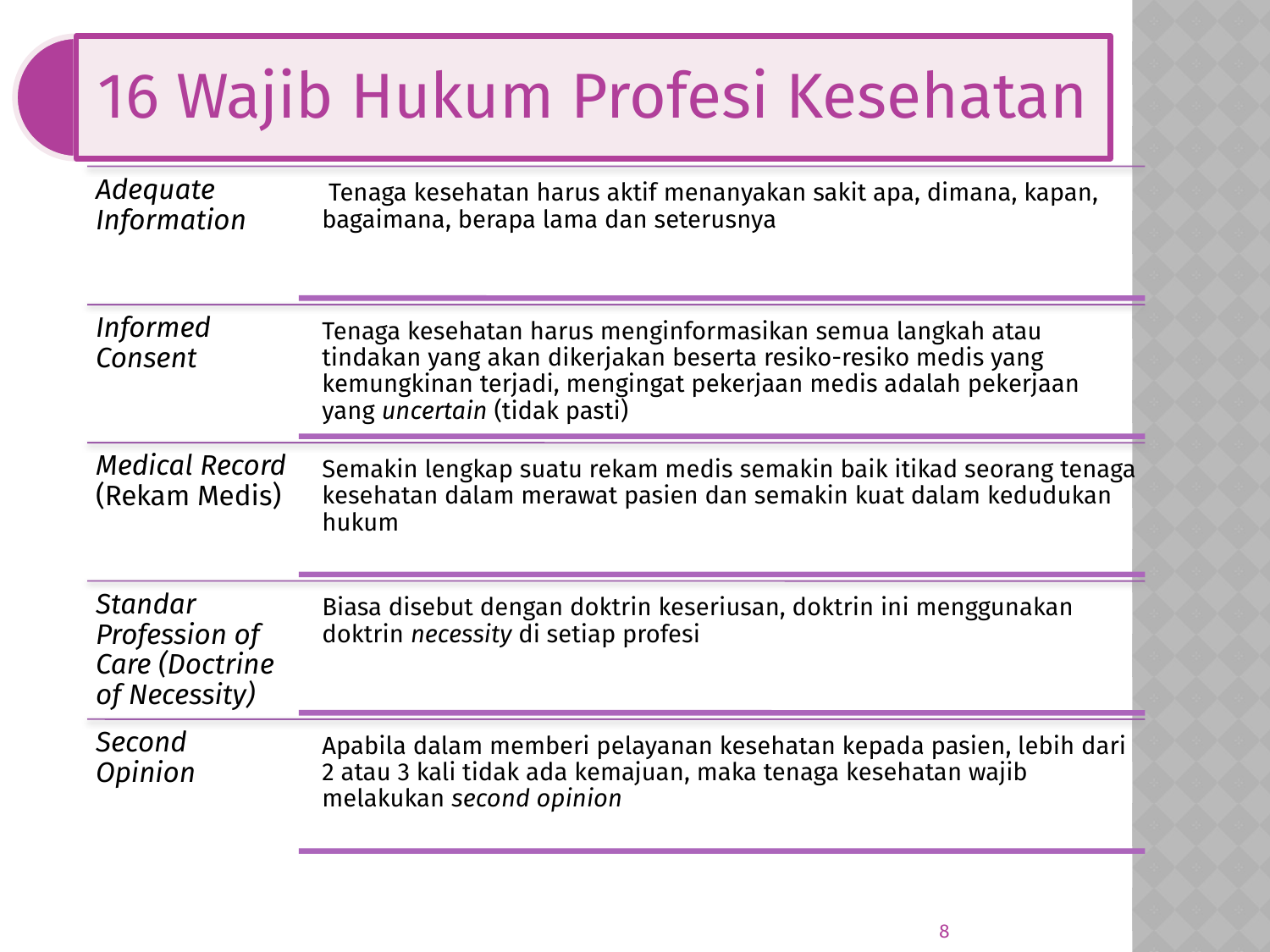

16 Wajib Hukum Profesi Kesehatan
Adequate Information
 Tenaga kesehatan harus aktif menanyakan sakit apa, dimana, kapan, bagaimana, berapa lama dan seterusnya
Informed Consent
Tenaga kesehatan harus menginformasikan semua langkah atau tindakan yang akan dikerjakan beserta resiko-resiko medis yang kemungkinan terjadi, mengingat pekerjaan medis adalah pekerjaan yang uncertain (tidak pasti)
Medical Record (Rekam Medis)
Semakin lengkap suatu rekam medis semakin baik itikad seorang tenaga kesehatan dalam merawat pasien dan semakin kuat dalam kedudukan hukum
Standar Profession of Care (Doctrine of Necessity)
Biasa disebut dengan doktrin keseriusan, doktrin ini menggunakan doktrin necessity di setiap profesi
Second Opinion
Apabila dalam memberi pelayanan kesehatan kepada pasien, lebih dari 2 atau 3 kali tidak ada kemajuan, maka tenaga kesehatan wajib melakukan second opinion
8